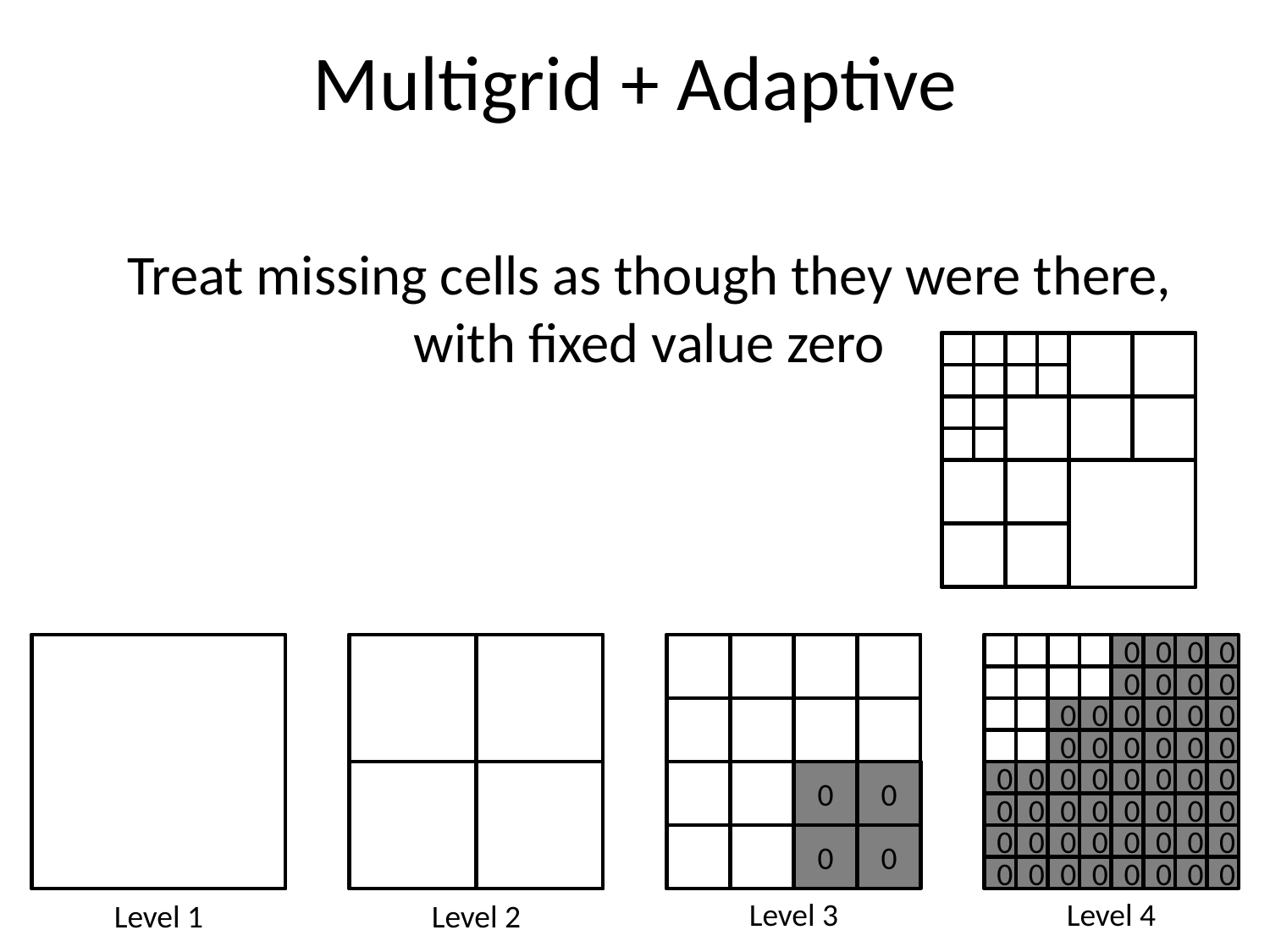

# Multigrid + Adaptive

Treat missing cells as though they were there,
with fixed value zero

0
0
0
0

0
0
0
0
0
0
0
0
0
0
0
0
0
0
0
0

0
0
0
0
0
0
0
0
0
0
0
0
0
0
0
0
0
0
0
0
0
0
0
0
0
0
0
0
0
0
0
0
0
0
0
0
Level 3
Level 4
Level 1
Level 2